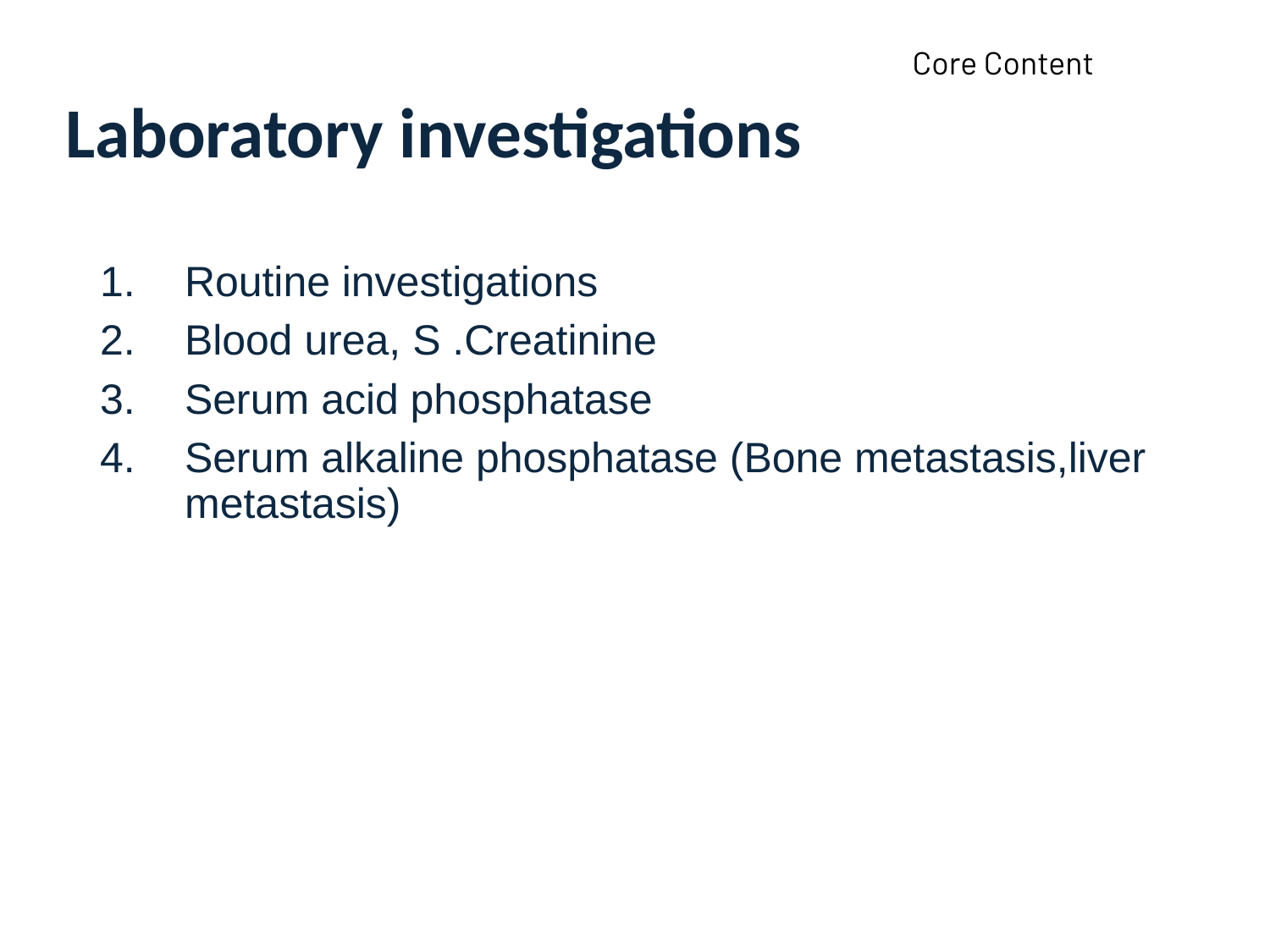

Core Content
# Laboratory investigations
Routine investigations
Blood urea, S .Creatinine
Serum acid phosphatase
Serum alkaline phosphatase (Bone metastasis,liver metastasis)